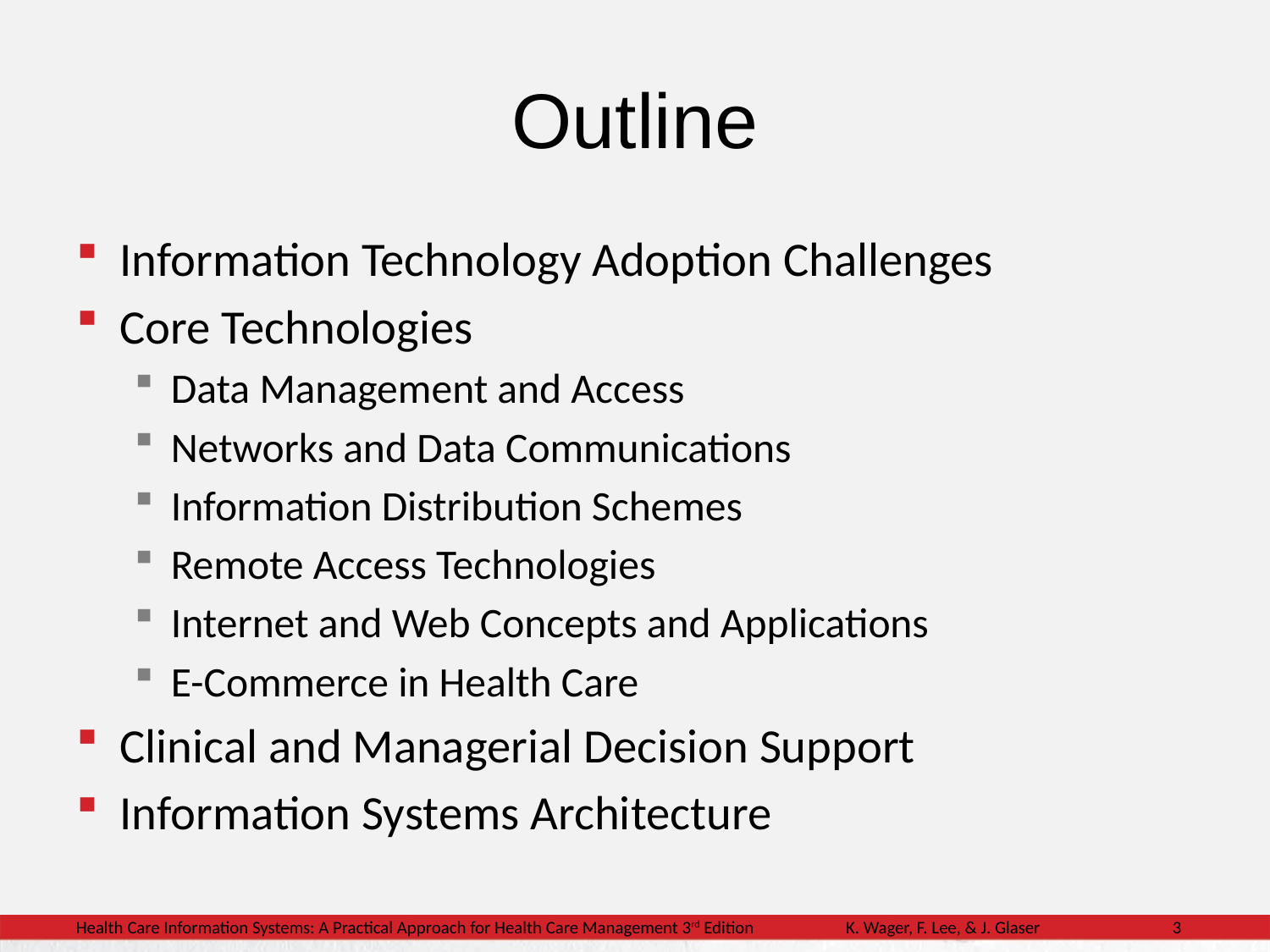

# Outline
Information Technology Adoption Challenges
Core Technologies
Data Management and Access
Networks and Data Communications
Information Distribution Schemes
Remote Access Technologies
Internet and Web Concepts and Applications
E-Commerce in Health Care
Clinical and Managerial Decision Support
Information Systems Architecture